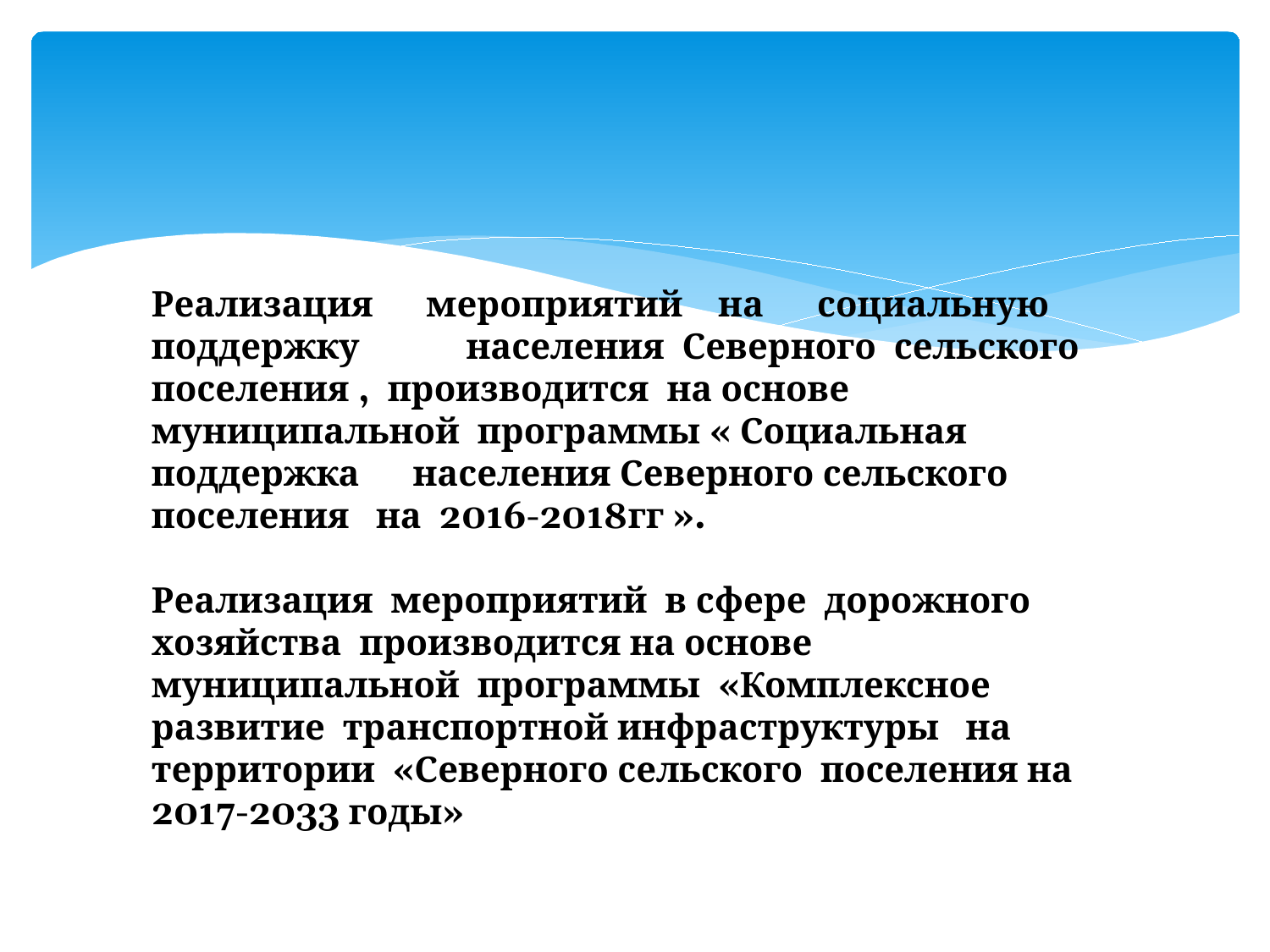

Реализация      мероприятий    на      социальную      поддержку            населения  Северного  сельского   поселения ,  производится  на основе  муниципальной  программы « Социальная      поддержка      населения Северного сельского  поселения   на  2016-2018гг ».
Реализация  мероприятий  в сфере  дорожного  хозяйства  производится на основе   муниципальной  программы  «Комплексное  развитие  транспортной инфраструктуры   на территории  «Северного сельского  поселения на 2017-2033 годы»